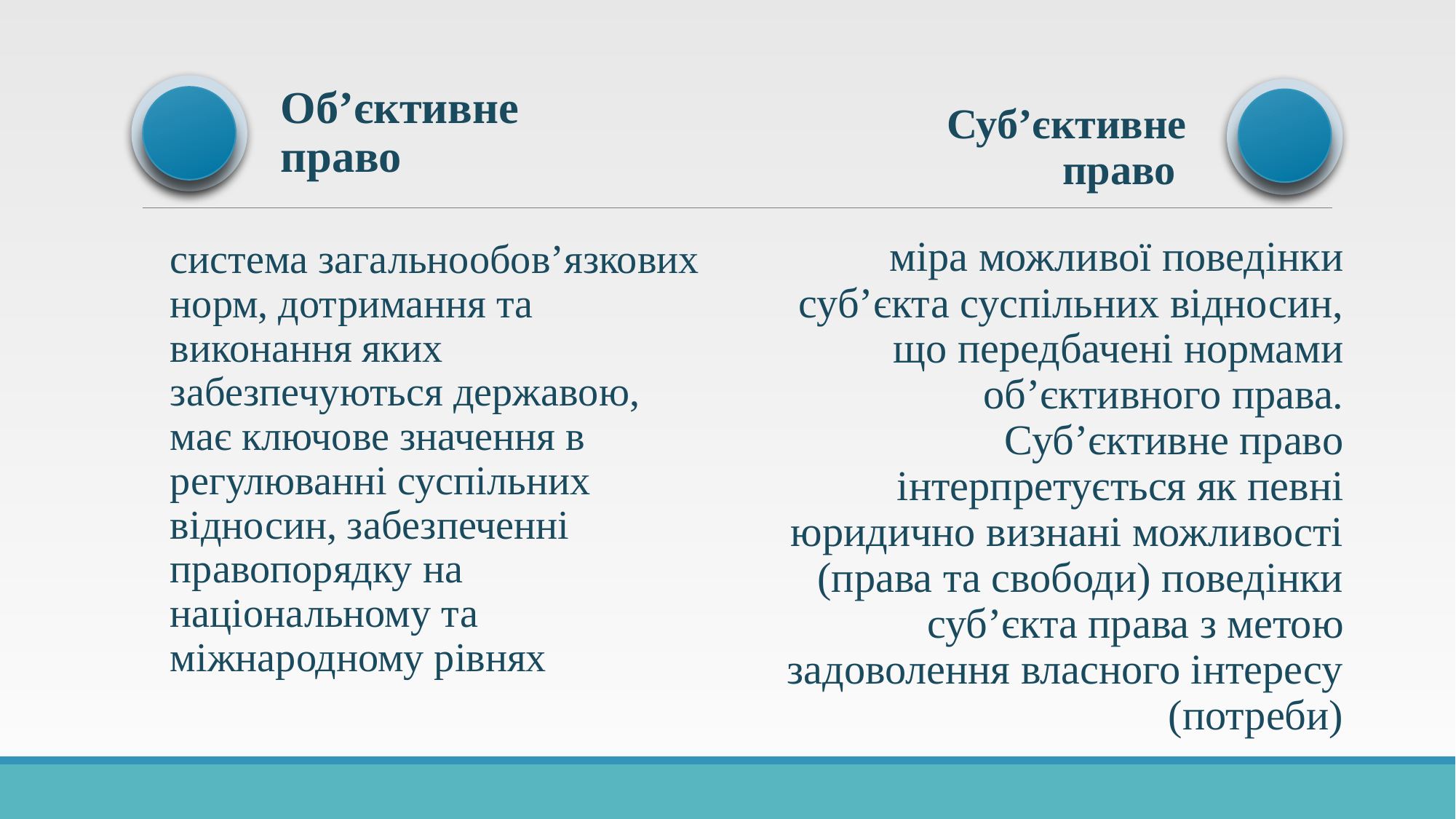

система загальнообов’язкових норм, дотримання та виконання яких забезпечуються державою,
має ключове значення в регулюванні суспільних відносин, забезпеченні правопорядку на національному та міжнародному рівнях
Об’єктивне право
міра можливої поведінки суб’єкта суспільних відносин, що передбачені нормами об’єктивного права. Суб’єктивне право інтерпретується як певні юридично визнані можливості (права та свободи) поведінки суб’єкта права з метою задоволення власного інтересу (потреби)
Суб’єктивне право